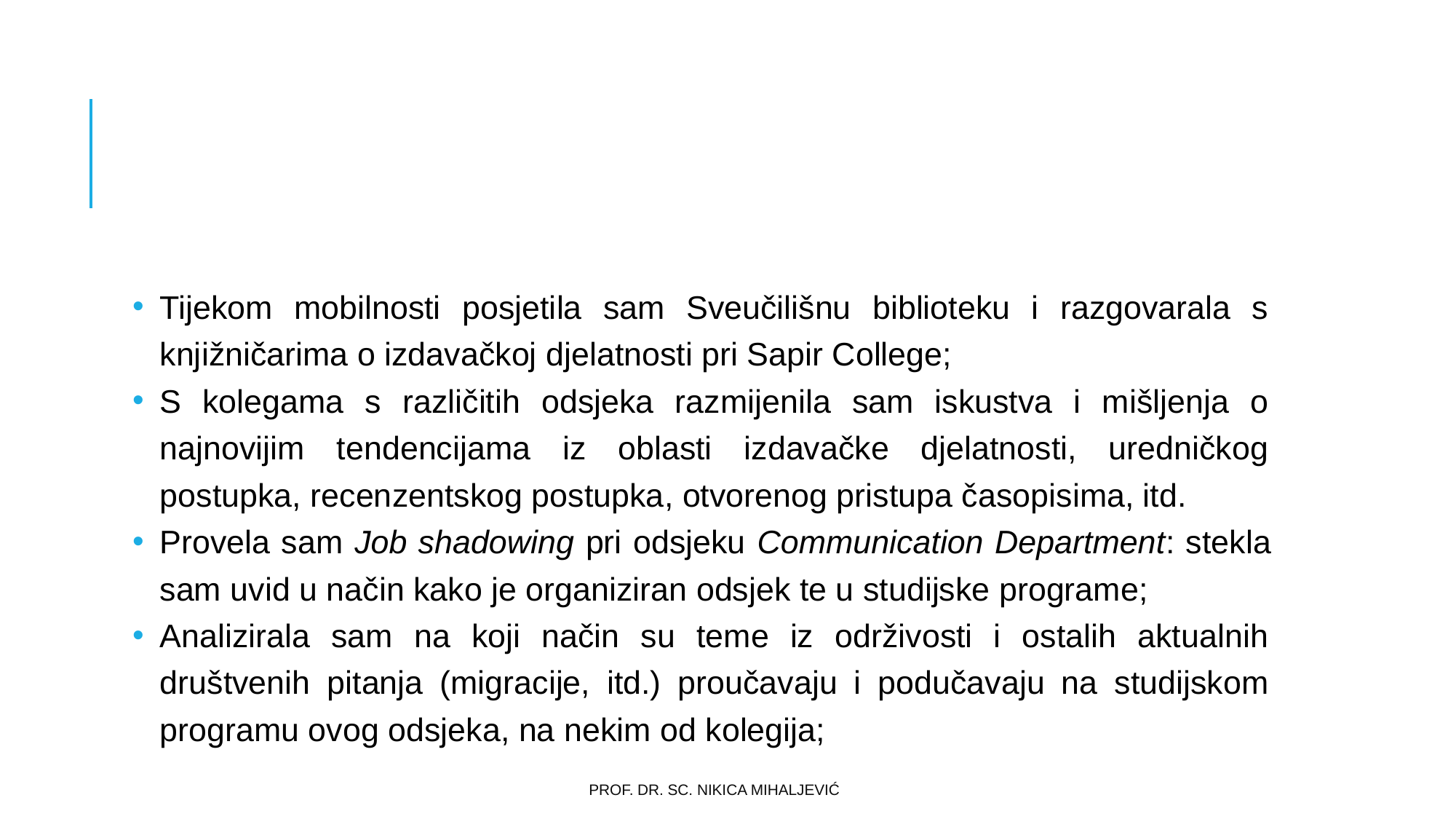

#
Tijekom mobilnosti posjetila sam Sveučilišnu biblioteku i razgovarala s knjižničarima o izdavačkoj djelatnosti pri Sapir College;
S kolegama s različitih odsjeka razmijenila sam iskustva i mišljenja o najnovijim tendencijama iz oblasti izdavačke djelatnosti, uredničkog postupka, recenzentskog postupka, otvorenog pristupa časopisima, itd.
Provela sam Job shadowing pri odsjeku Communication Department: stekla sam uvid u način kako je organiziran odsjek te u studijske programe;
Analizirala sam na koji način su teme iz održivosti i ostalih aktualnih društvenih pitanja (migracije, itd.) proučavaju i podučavaju na studijskom programu ovog odsjeka, na nekim od kolegija;
prof. dr. sc. Nikica Mihaljević